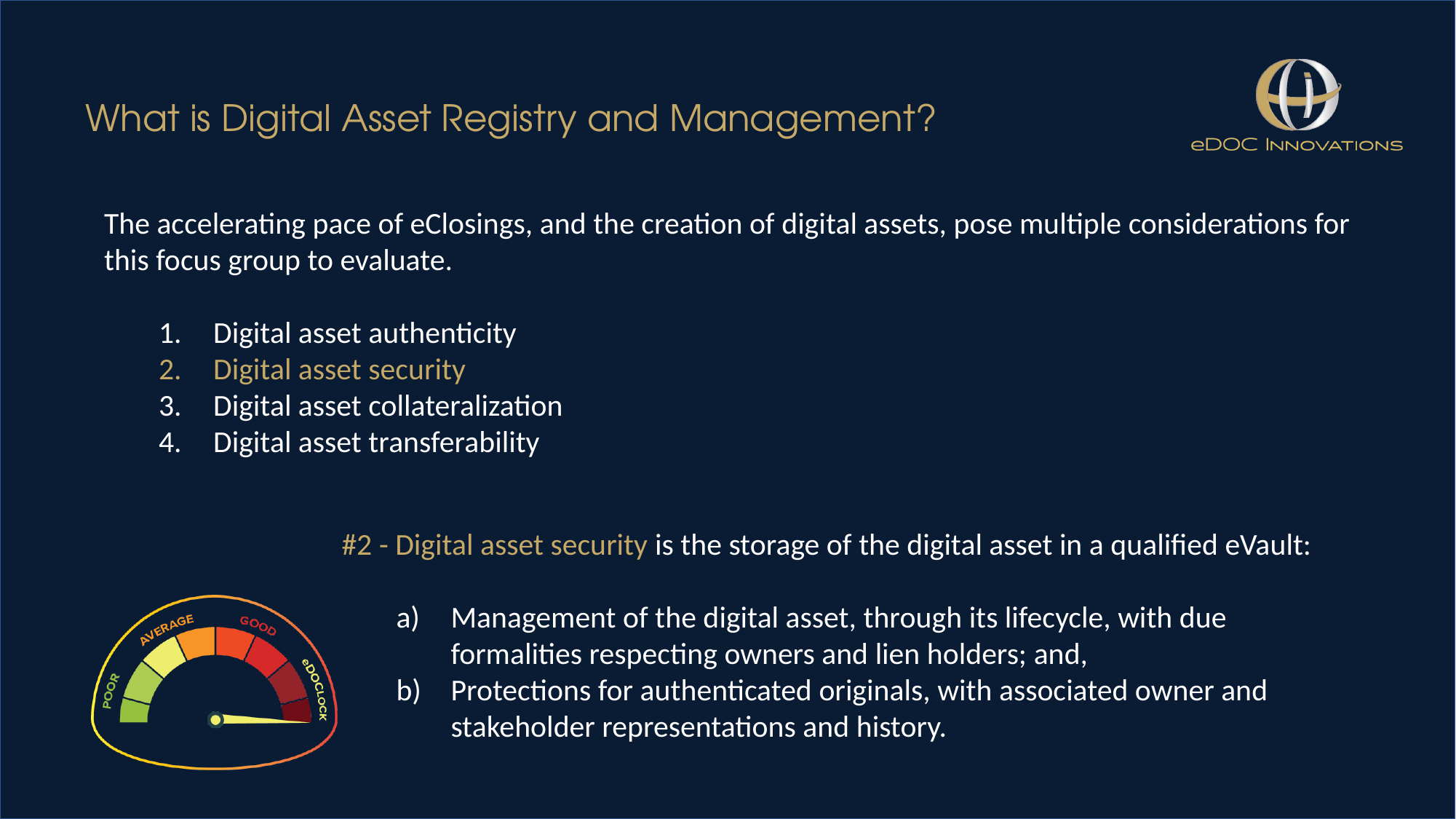

What is Digital Asset Registry and Management?
The accelerating pace of eClosings, and the creation of digital assets, pose multiple considerations for this focus group to evaluate.

Digital asset authenticity
Digital asset security
Digital asset collateralization
Digital asset transferability
#2 - Digital asset security is the storage of the digital asset in a qualified eVault:

Management of the digital asset, through its lifecycle, with due formalities respecting owners and lien holders; and,
Protections for authenticated originals, with associated owner and stakeholder representations and history.